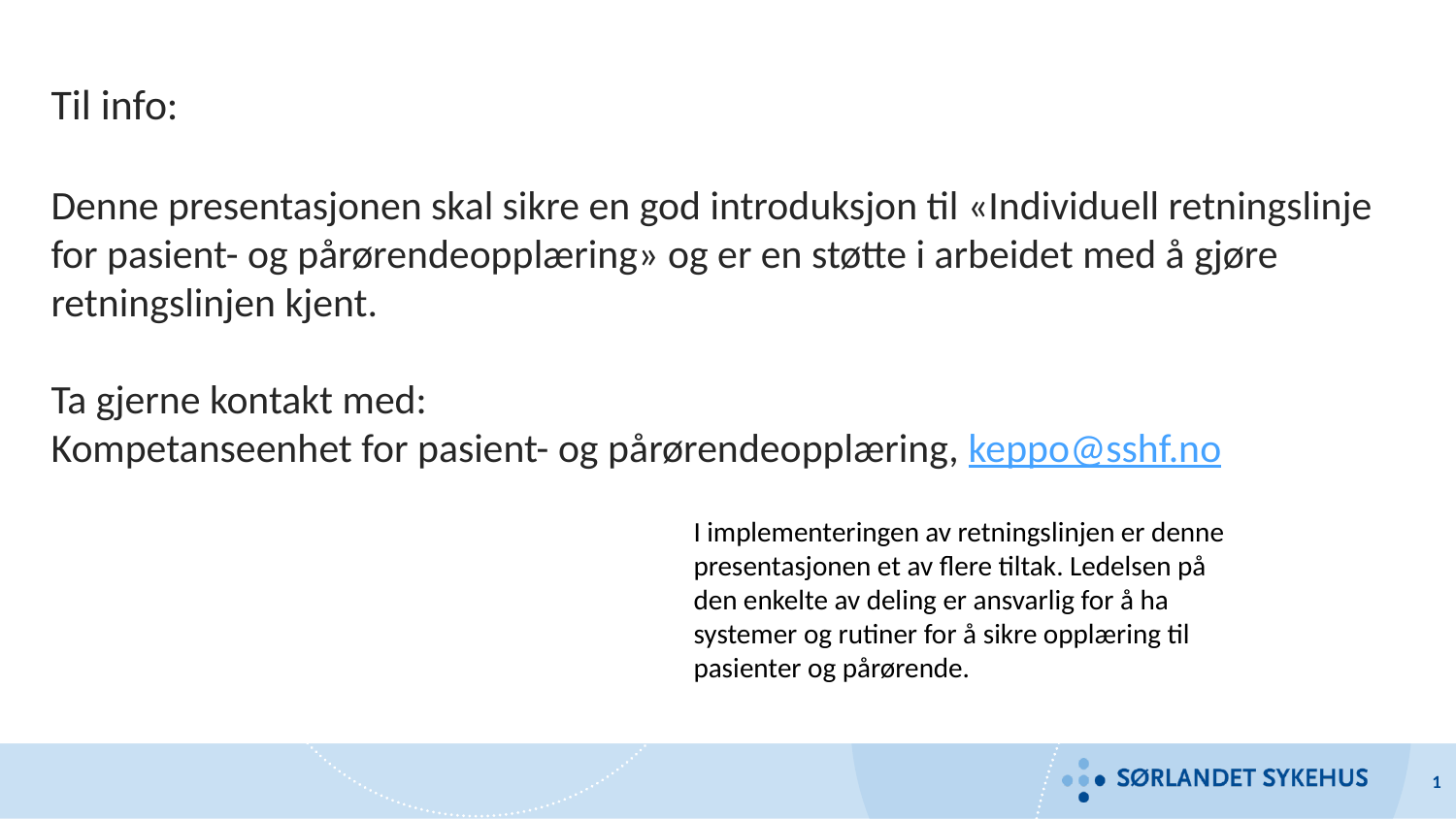

Til info:

Denne presentasjonen skal sikre en god introduksjon til «Individuell retningslinje for pasient- og pårørendeopplæring» og er en støtte i arbeidet med å gjøre retningslinjen kjent.

Ta gjerne kontakt med:
Kompetanseenhet for pasient- og pårørendeopplæring, keppo@sshf.no
I implementeringen av retningslinjen er denne presentasjonen et av flere tiltak. Ledelsen på den enkelte av deling er ansvarlig for å ha systemer og rutiner for å sikre opplæring til pasienter og pårørende.
1